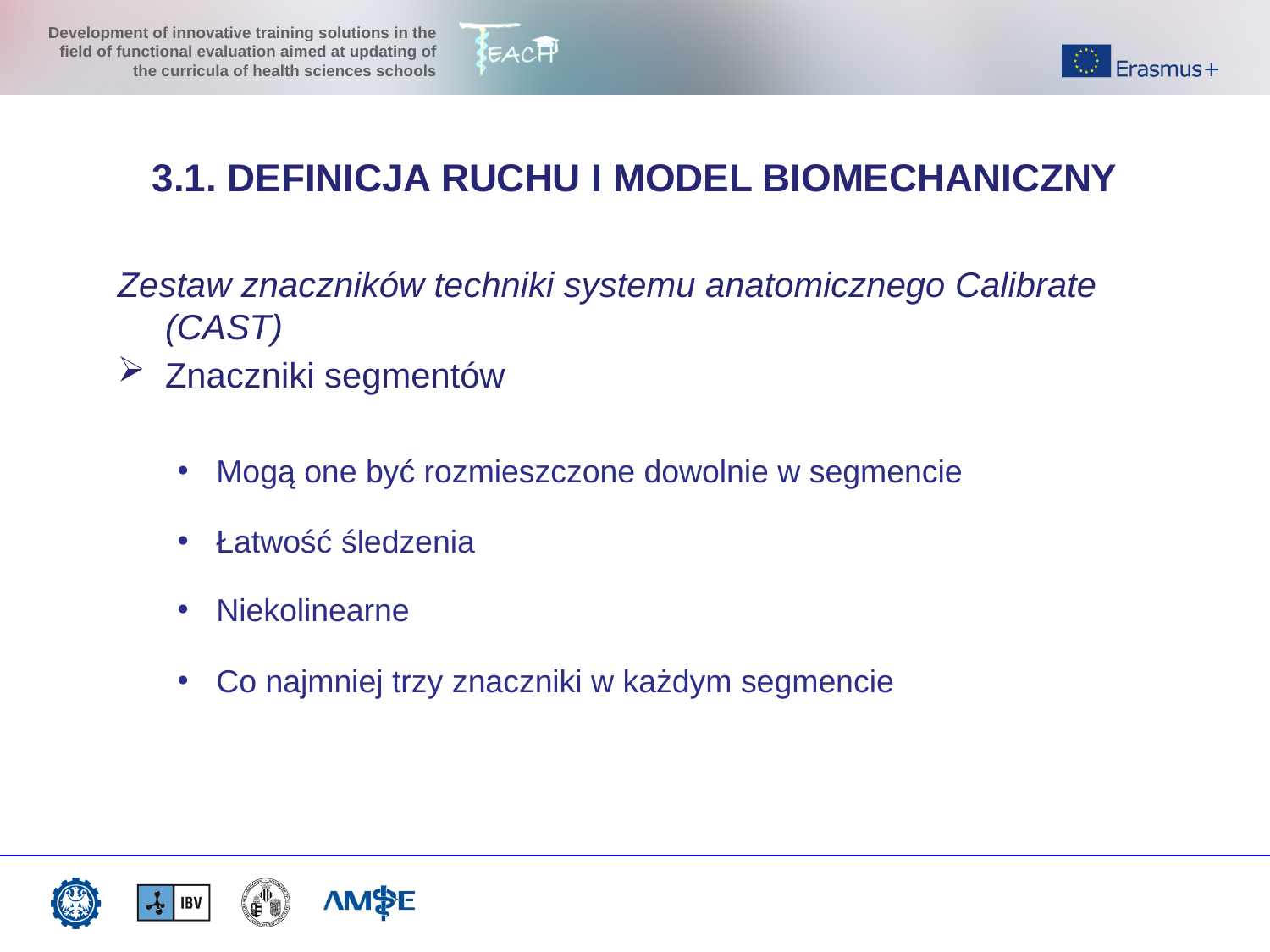

3.1. DEFINICJA RUCHU I MODEL BIOMECHANICZNY
Zestaw znaczników techniki systemu anatomicznego Calibrate (CAST)
Znaczniki segmentów
 Mogą one być rozmieszczone dowolnie w segmencie
 Łatwość śledzenia
 Niekolinearne
 Co najmniej trzy znaczniki w każdym segmencie